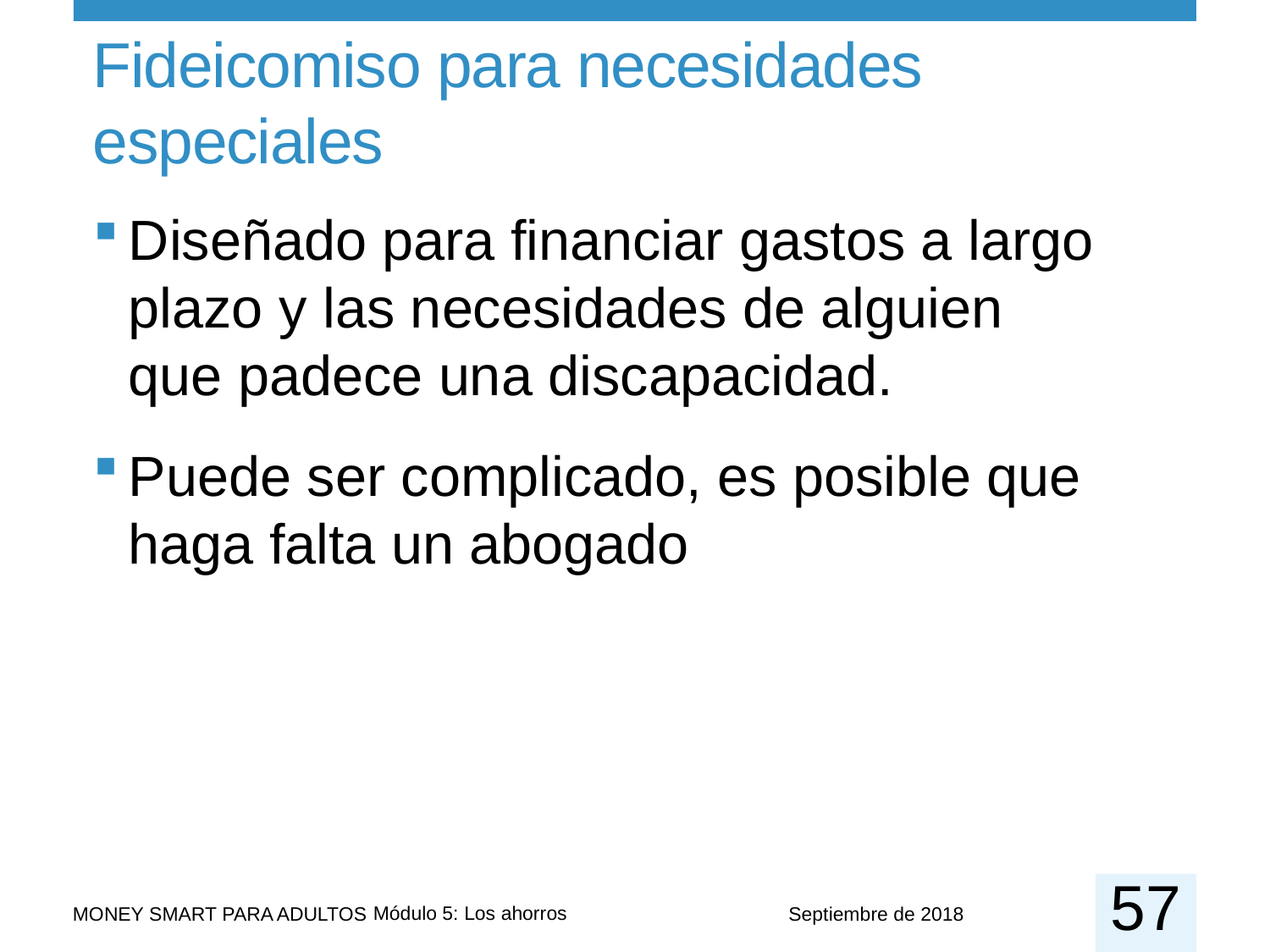

# Fideicomiso para necesidades especiales
Diseñado para financiar gastos a largo plazo y las necesidades de alguien que padece una discapacidad.
Puede ser complicado, es posible que haga falta un abogado
57